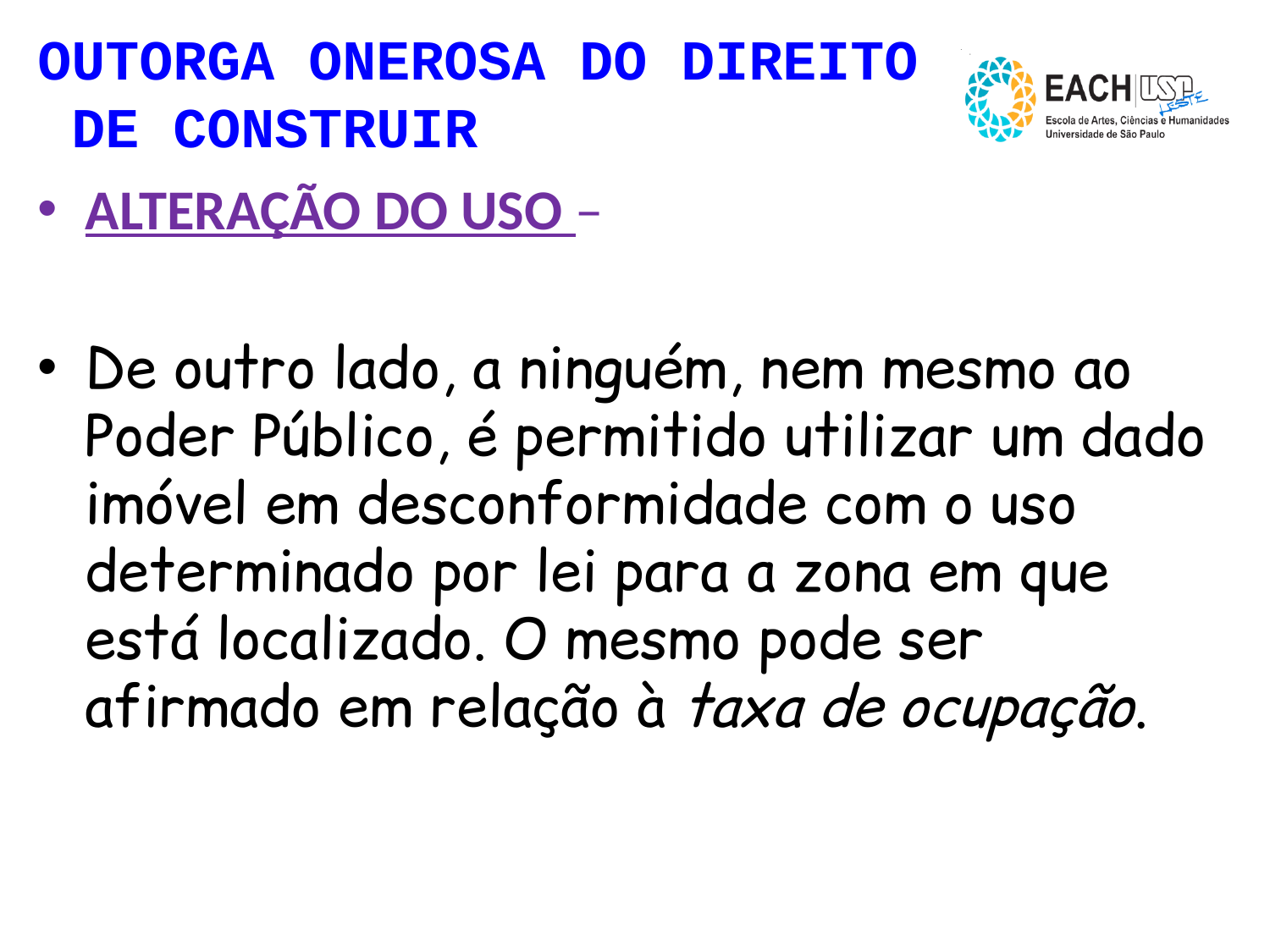

# OUTORGA ONEROSA DO DIREITO DE CONSTRUIR
ALTERAÇÃO DO USO –

De outro lado, a ninguém, nem mesmo ao Poder Público, é permitido utilizar um dado imóvel em desconformidade com o uso determinado por lei para a zona em que está localizado. O mesmo pode ser afirmado em relação à taxa de ocupação.